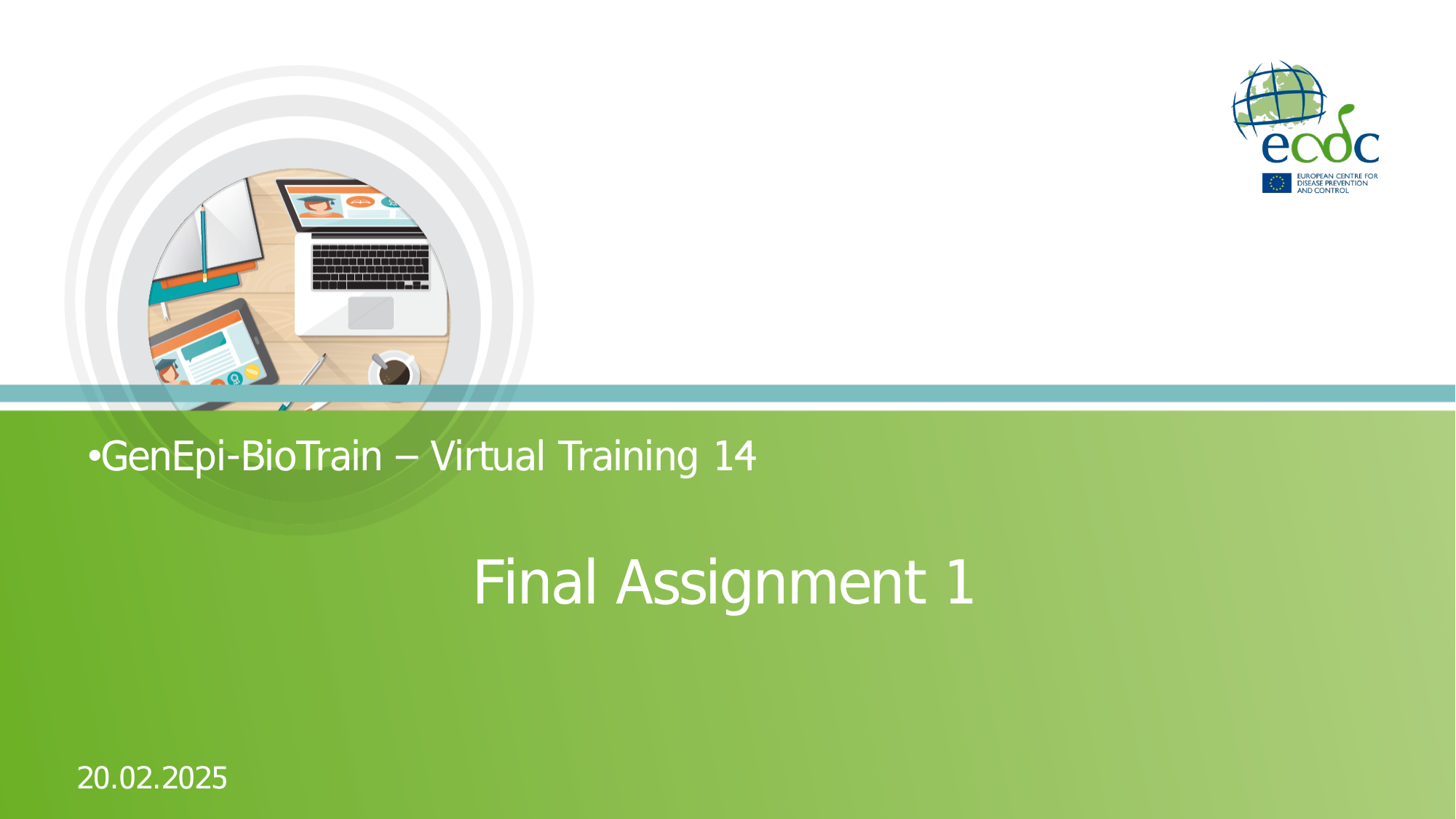

GenEpi-BioTrain – Virtual Training 14
# Final Assignment 1

20.02.2025